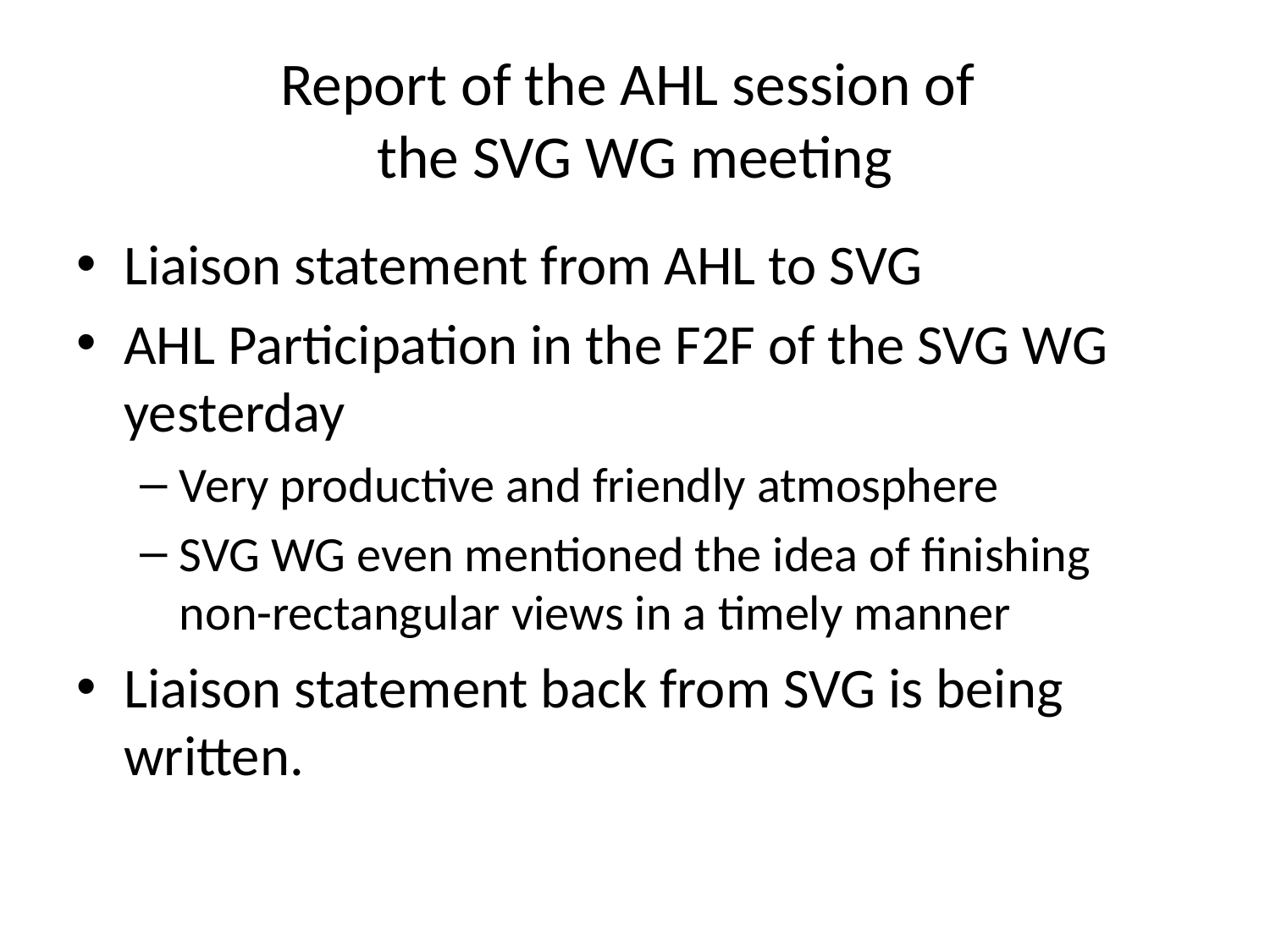

# Report of the AHL session of the SVG WG meeting
Liaison statement from AHL to SVG
AHL Participation in the F2F of the SVG WG yesterday
Very productive and friendly atmosphere
SVG WG even mentioned the idea of finishing non-rectangular views in a timely manner
Liaison statement back from SVG is being written.